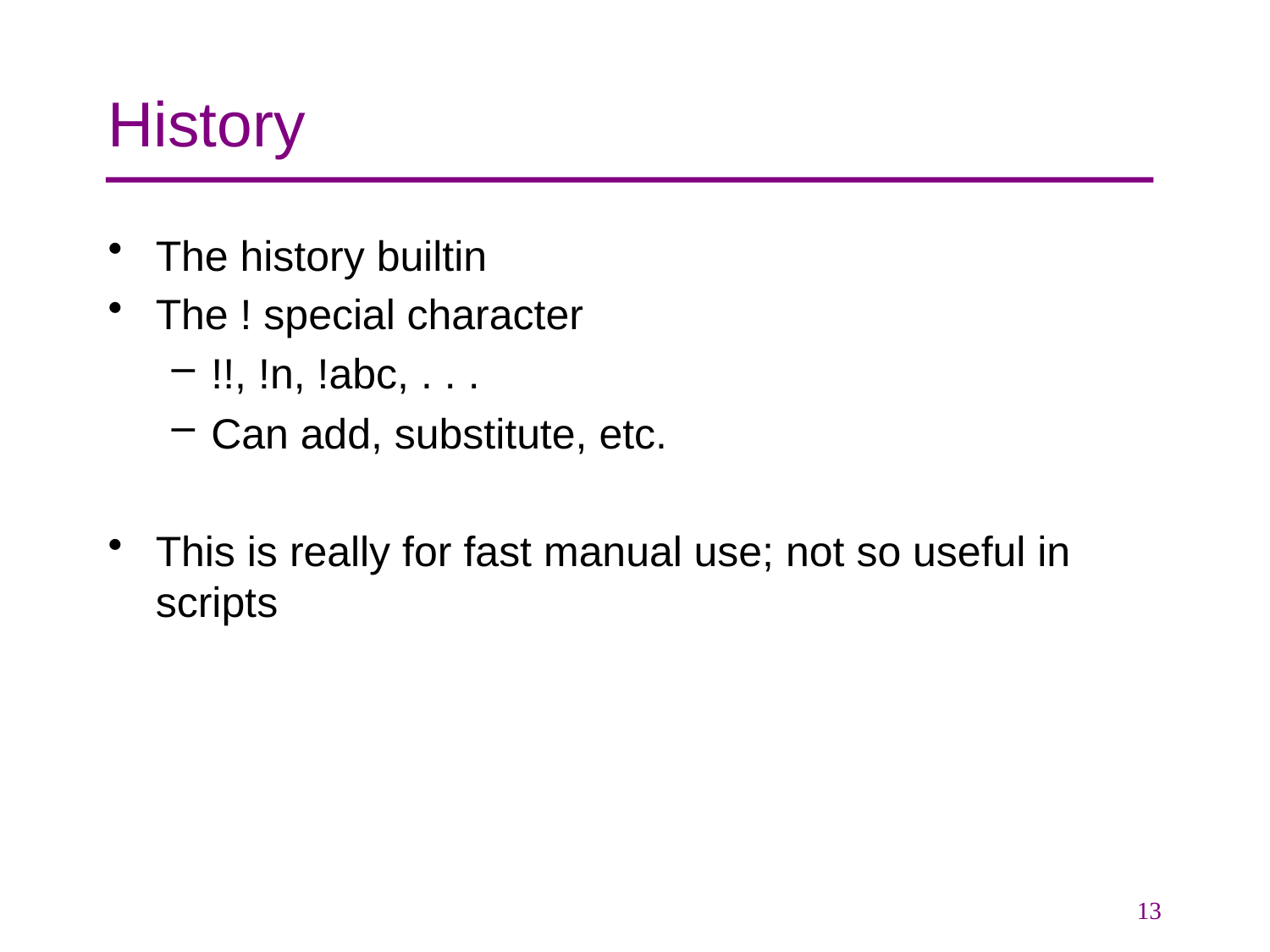

# History
The history builtin
The ! special character
!!, !n, !abc, . . .
Can add, substitute, etc.

This is really for fast manual use; not so useful in scripts
13